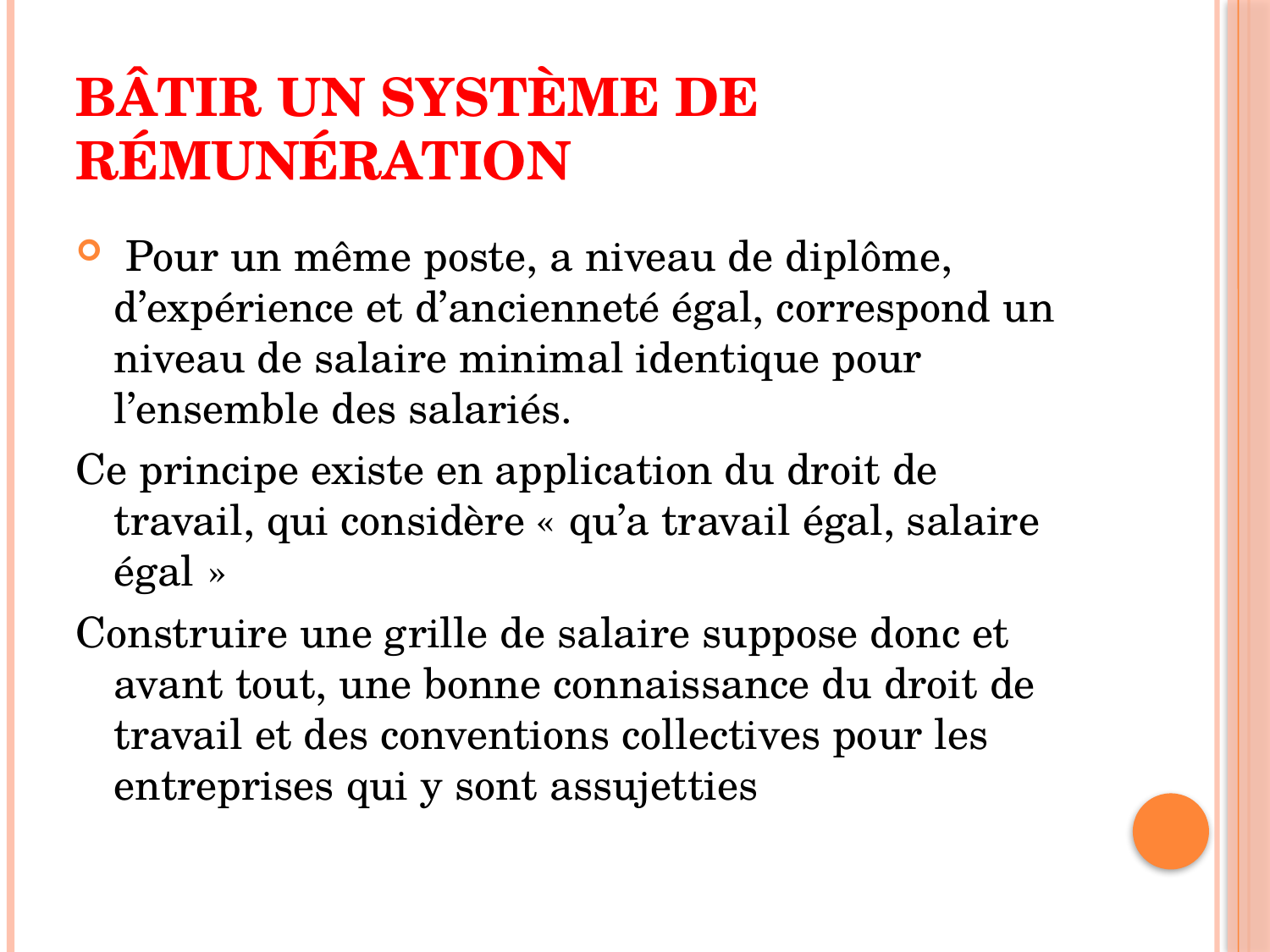

# Bâtir un système de rémunération
 Pour un même poste, a niveau de diplôme, d’expérience et d’ancienneté égal, correspond un niveau de salaire minimal identique pour l’ensemble des salariés.
Ce principe existe en application du droit de travail, qui considère « qu’a travail égal, salaire égal »
Construire une grille de salaire suppose donc et avant tout, une bonne connaissance du droit de travail et des conventions collectives pour les entreprises qui y sont assujetties